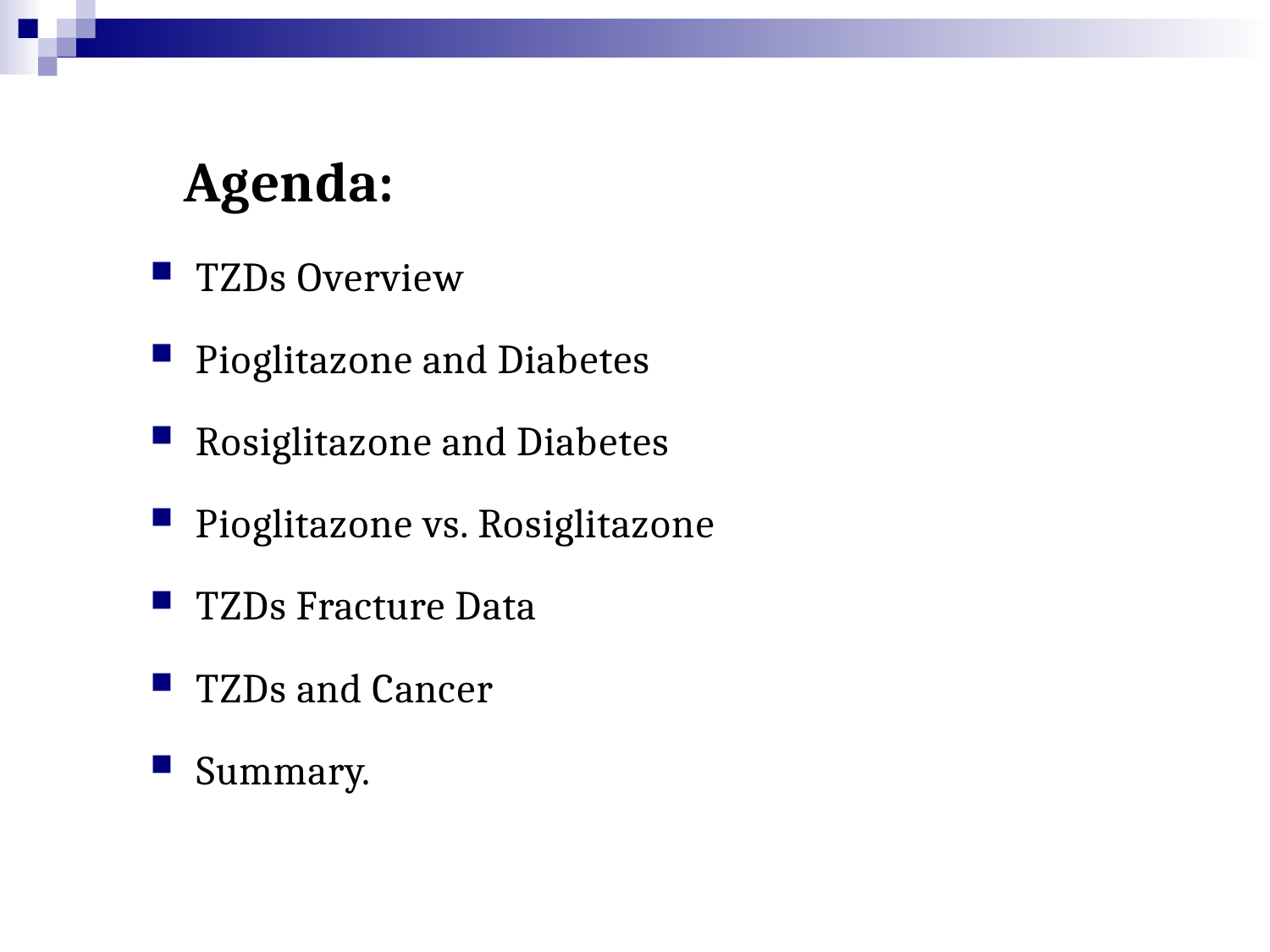

Agenda:
TZDs Overview
Pioglitazone and Diabetes
Rosiglitazone and Diabetes
Pioglitazone vs. Rosiglitazone
TZDs Fracture Data
TZDs and Cancer
Summary.